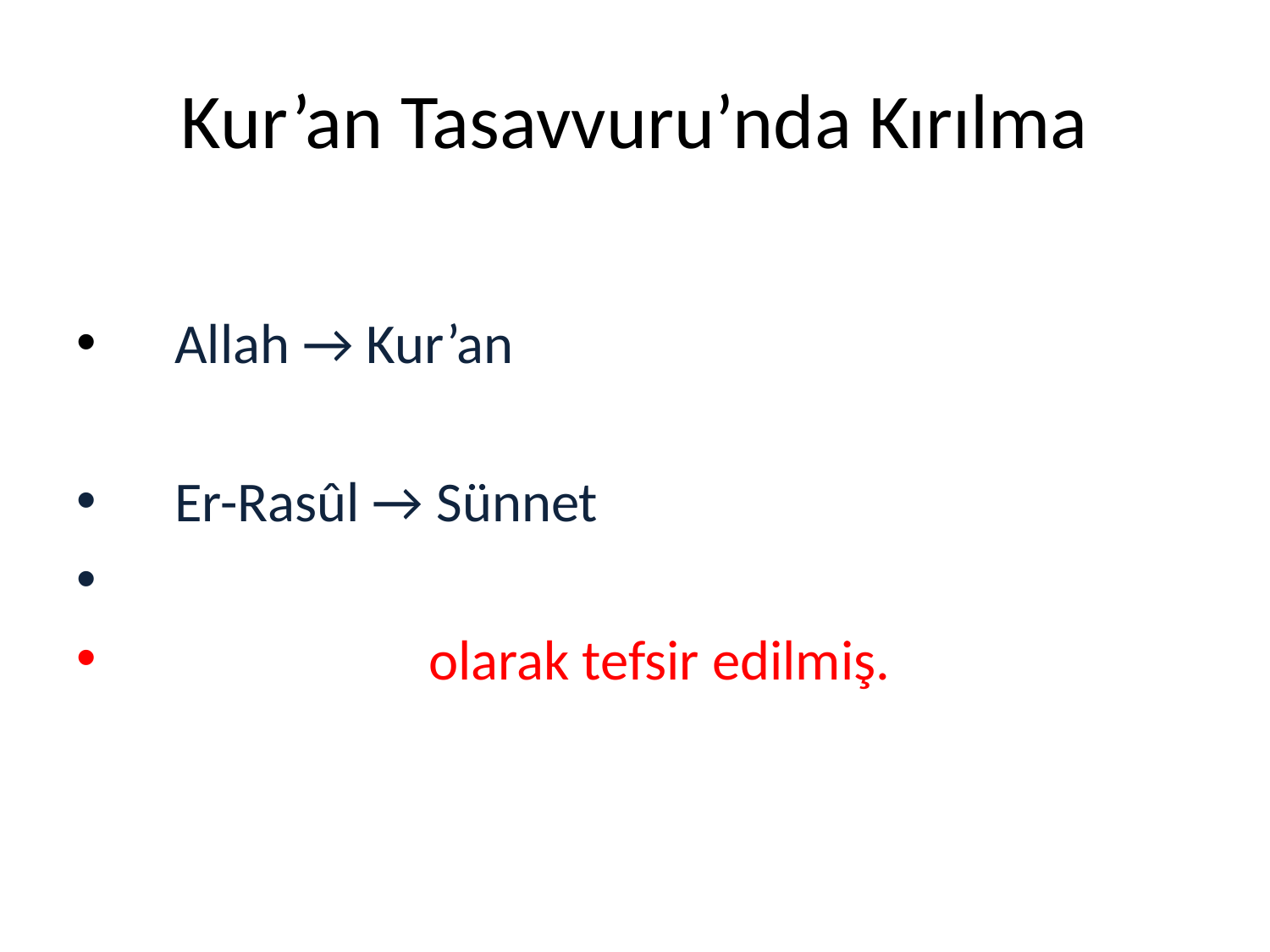

# Kur’an Tasavvuru’nda Kırılma

    Allah → Kur’an

    Er-Rasûl → Sünnet

                        olarak tefsir edilmiş.